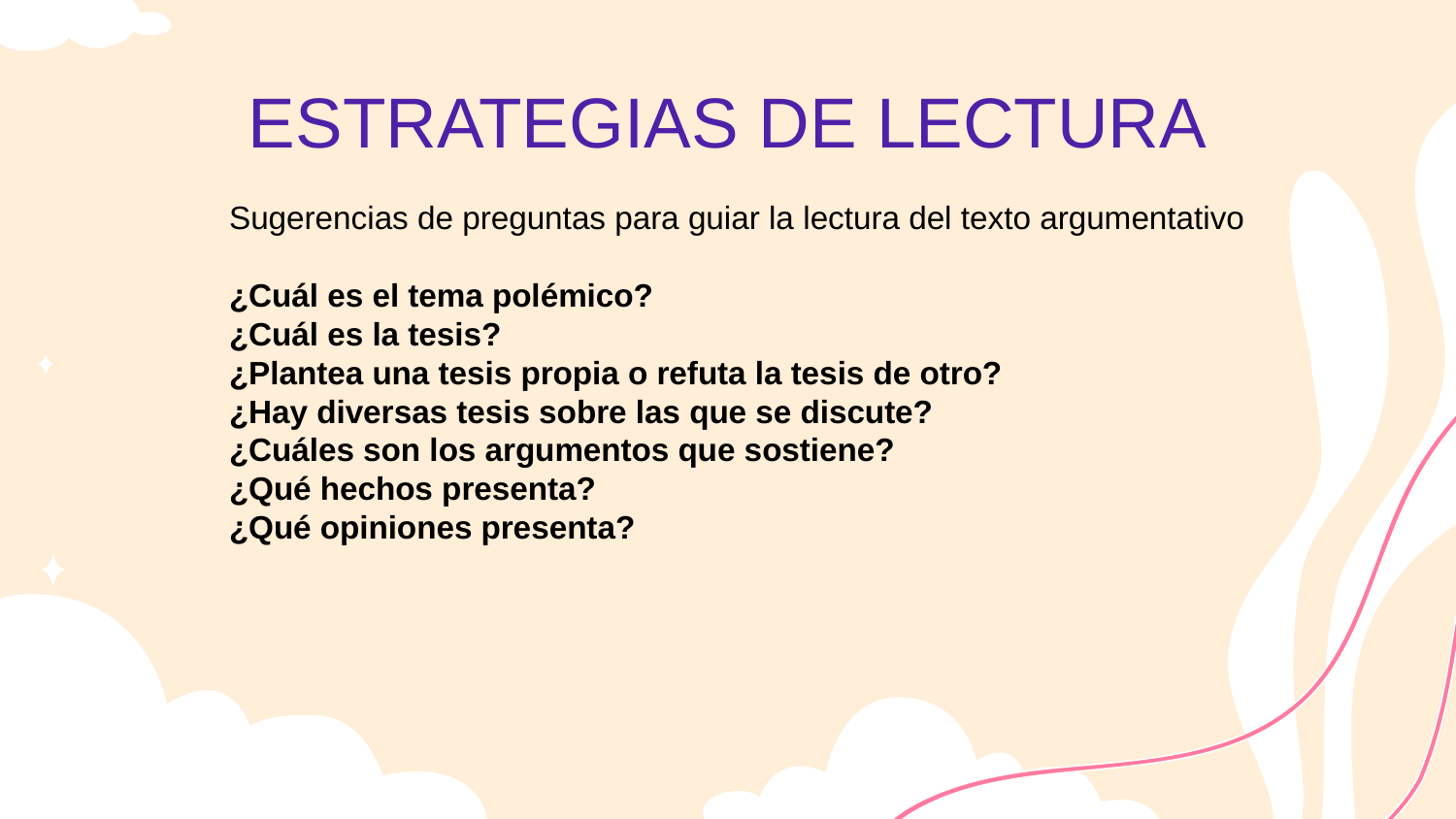

# ESTRATEGIAS DE LECTURA
Sugerencias de preguntas para guiar la lectura del texto argumentativo

¿Cuál es el tema polémico?
¿Cuál es la tesis?
¿Plantea una tesis propia o refuta la tesis de otro?
¿Hay diversas tesis sobre las que se discute?
¿Cuáles son los argumentos que sostiene?
¿Qué hechos presenta?
¿Qué opiniones presenta?